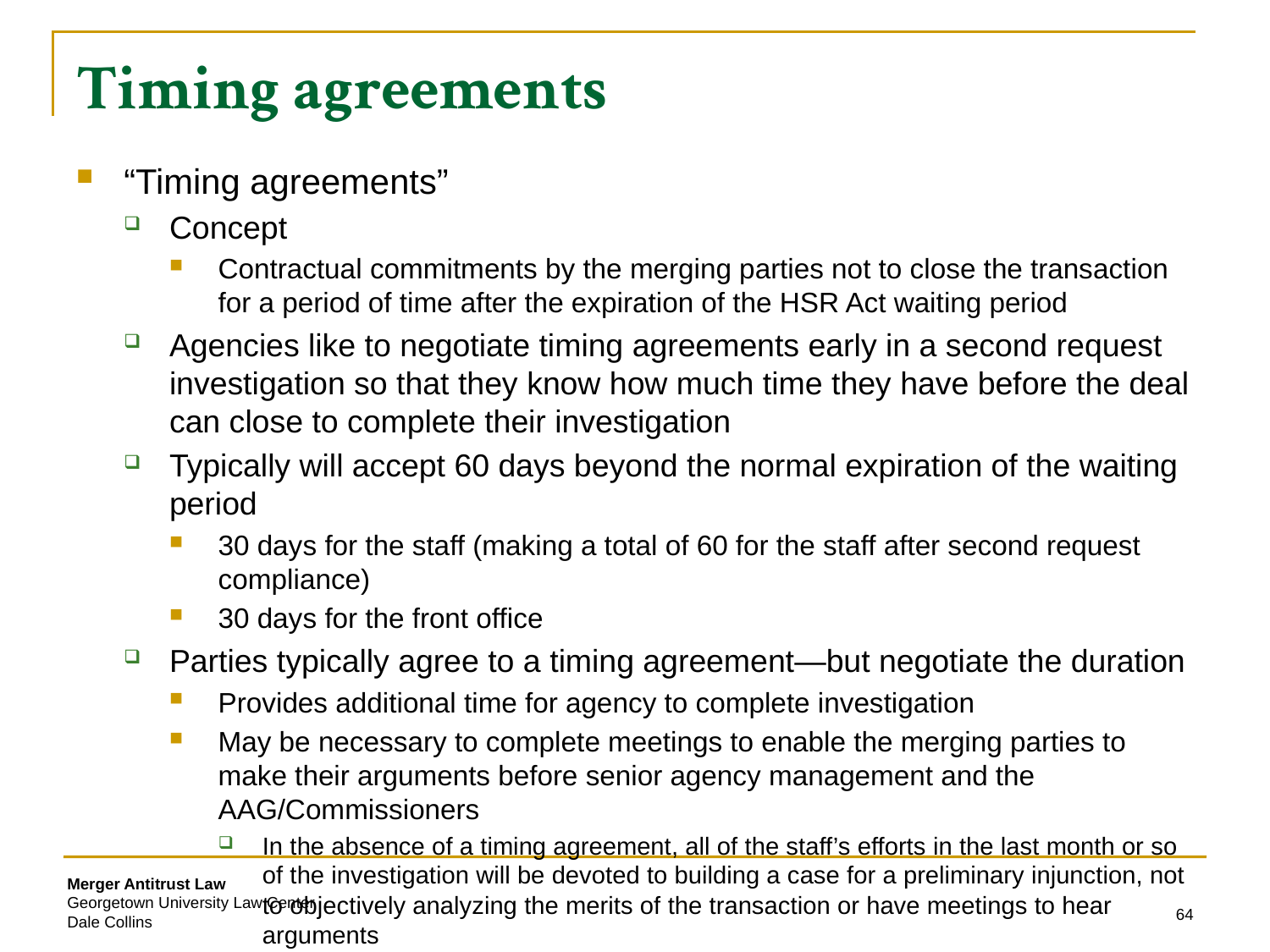

# Timing agreements
“Timing agreements”
Concept
Contractual commitments by the merging parties not to close the transaction for a period of time after the expiration of the HSR Act waiting period
Agencies like to negotiate timing agreements early in a second request investigation so that they know how much time they have before the deal can close to complete their investigation
Typically will accept 60 days beyond the normal expiration of the waiting period
30 days for the staff (making a total of 60 for the staff after second request compliance)
30 days for the front office
Parties typically agree to a timing agreement—but negotiate the duration
Provides additional time for agency to complete investigation
May be necessary to complete meetings to enable the merging parties to make their arguments before senior agency management and the AAG/Commissioners
In the absence of a timing agreement, all of the staff’s efforts in the last month or so of the investigation will be devoted to building a case for a preliminary injunction, not to objectively analyzing the merits of the transaction or have meetings to hear arguments
Usually better than being sued!
The investigating agency will sue to block the transaction if it cannot complete its analysis before the transaction closes
May be necessary if a consent decree is being negotiated

64